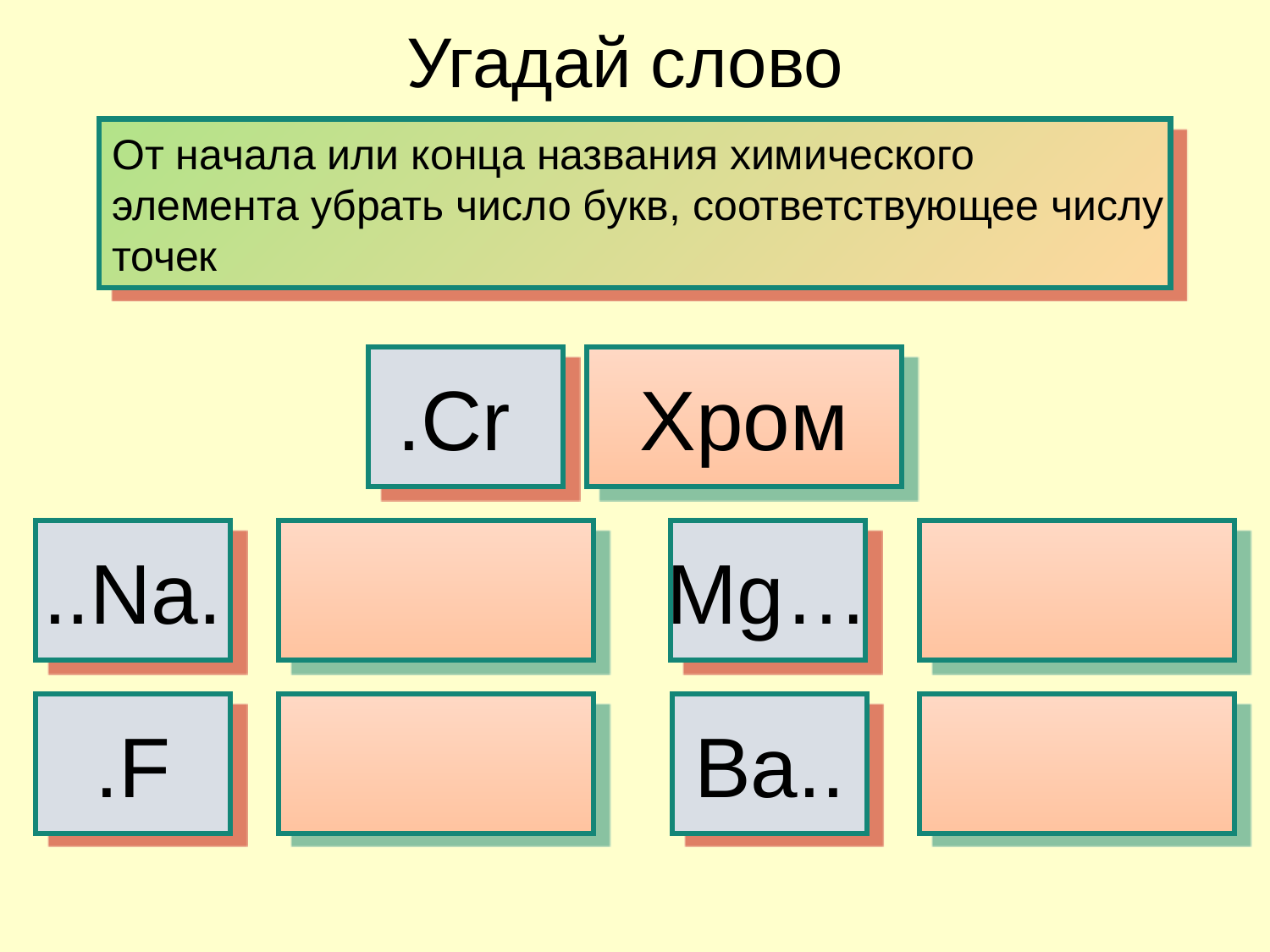

Угадай слово

От начала или конца названия химического
элемента убрать число букв, соответствующее числу
точек
.Cr
Хром
..Na.

Mg…

.F

Ba..